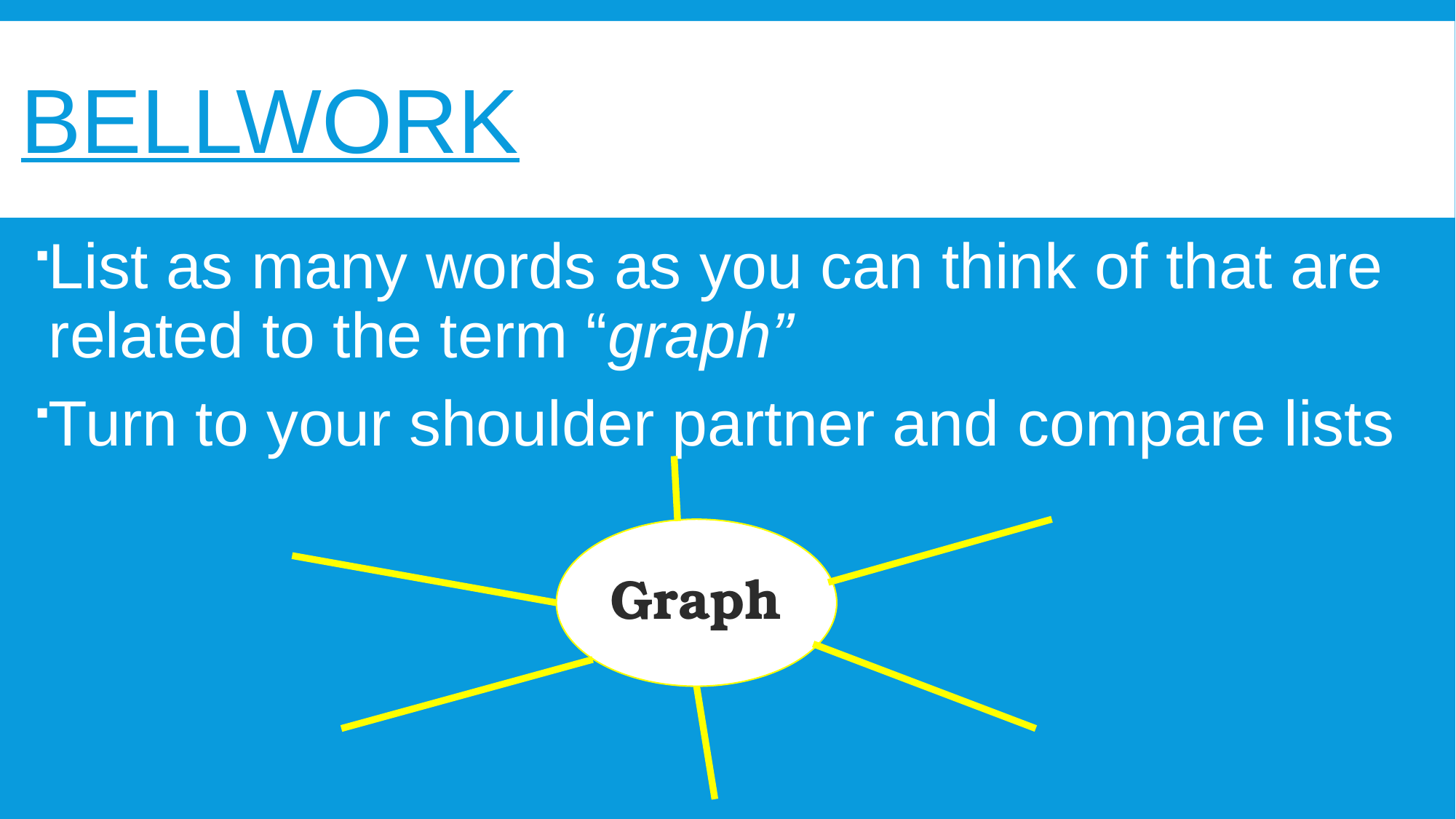

# BellworK
List as many words as you can think of that are related to the term “graph”
Turn to your shoulder partner and compare lists

Graph